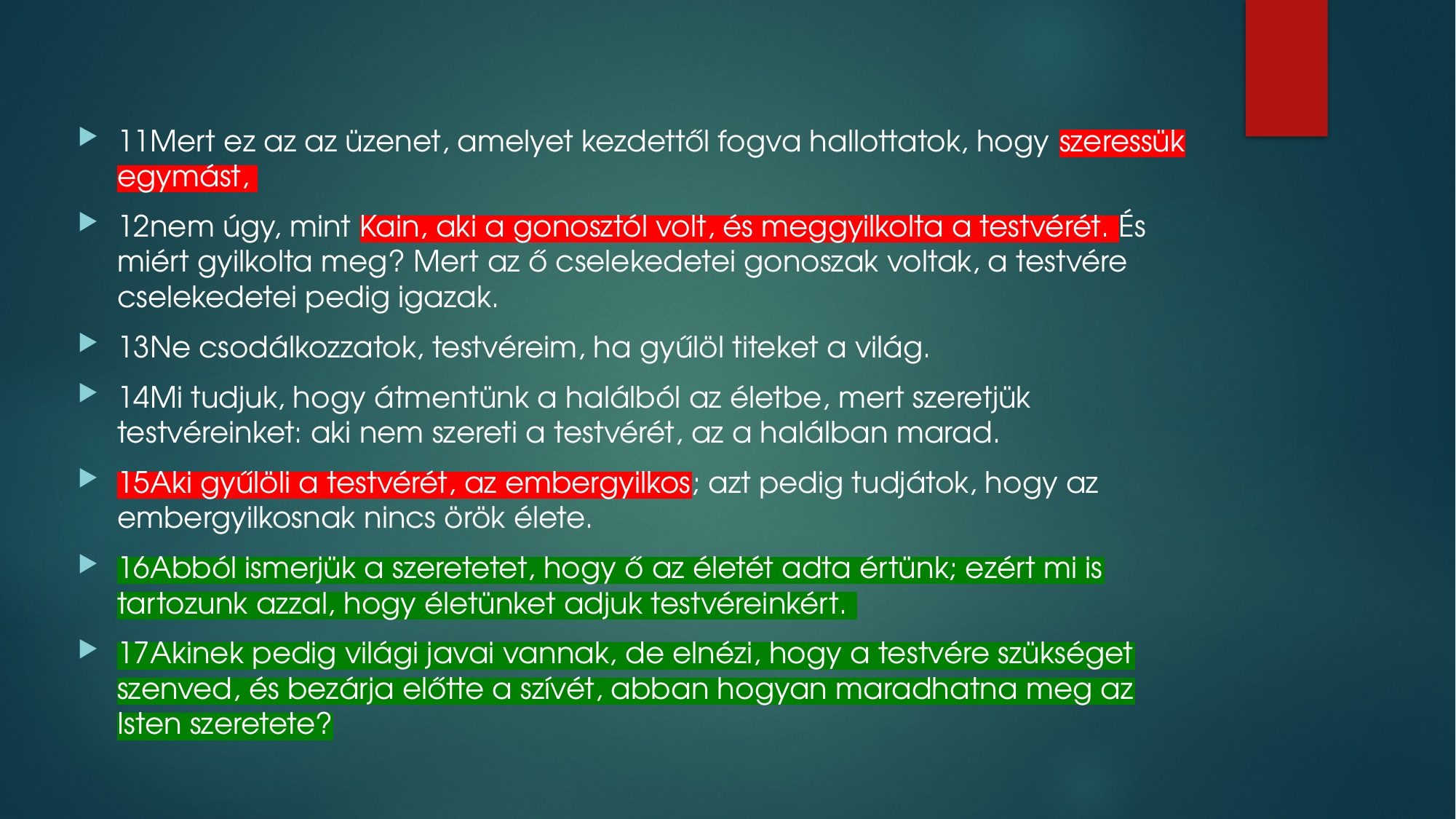

11Mert ez az az üzenet, amelyet kezdettől fogva hallottatok, hogy szeressük egymást,
12nem úgy, mint Kain, aki a gonosztól volt, és meggyilkolta a testvérét. És miért gyilkolta meg? Mert az ő cselekedetei gonoszak voltak, a testvére cselekedetei pedig igazak.
13Ne csodálkozzatok, testvéreim, ha gyűlöl titeket a világ.
14Mi tudjuk, hogy átmentünk a halálból az életbe, mert szeretjük testvéreinket: aki nem szereti a testvérét, az a halálban marad.
15Aki gyűlöli a testvérét, az embergyilkos; azt pedig tudjátok, hogy az embergyilkosnak nincs örök élete.
16Abból ismerjük a szeretetet, hogy ő az életét adta értünk; ezért mi is tartozunk azzal, hogy életünket adjuk testvéreinkért.
17Akinek pedig világi javai vannak, de elnézi, hogy a testvére szükséget szenved, és bezárja előtte a szívét, abban hogyan maradhatna meg az Isten szeretete?